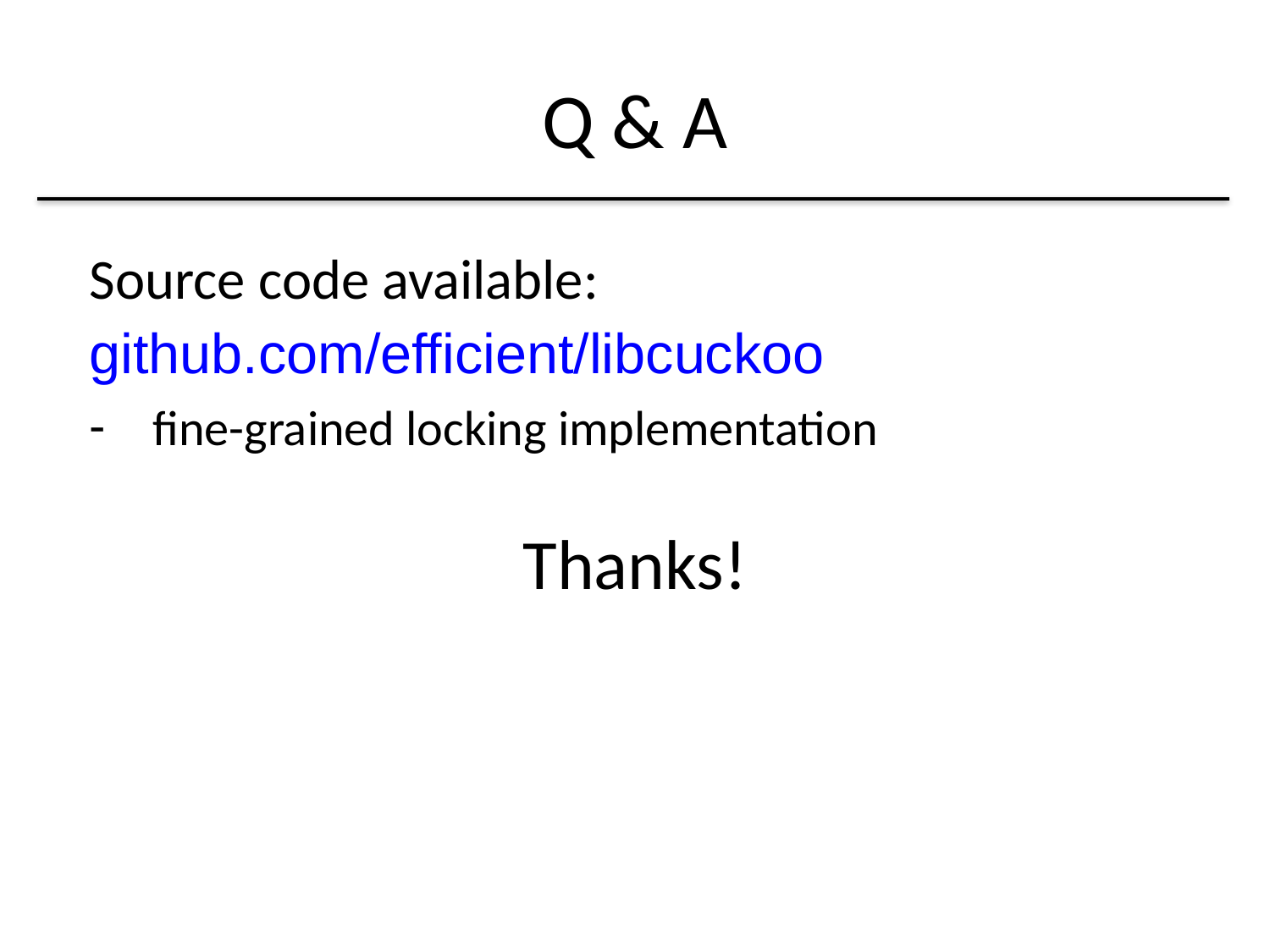

# Q & A
Source code available: github.com/efficient/libcuckoo
fine-grained locking implementation
Thanks!